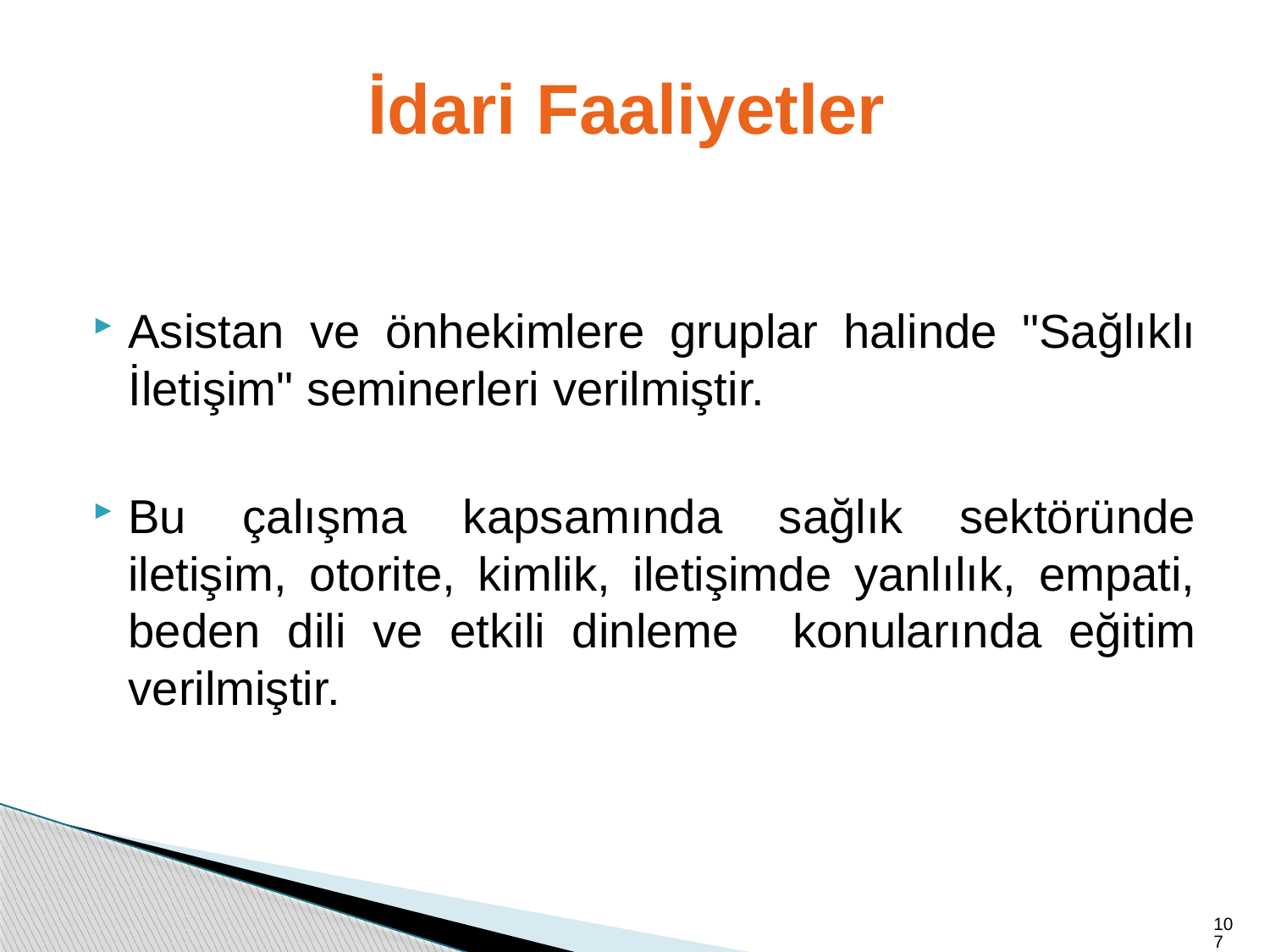

# İdari Faaliyetler

Asistan ve önhekimlere gruplar halinde "Sağlıklı İletişim" seminerleri verilmiştir.

Bu çalışma kapsamında sağlık sektöründe iletişim, otorite, kimlik, iletişimde yanlılık, empati, beden dili ve etkili dinleme  konularında eğitim verilmiştir.
107